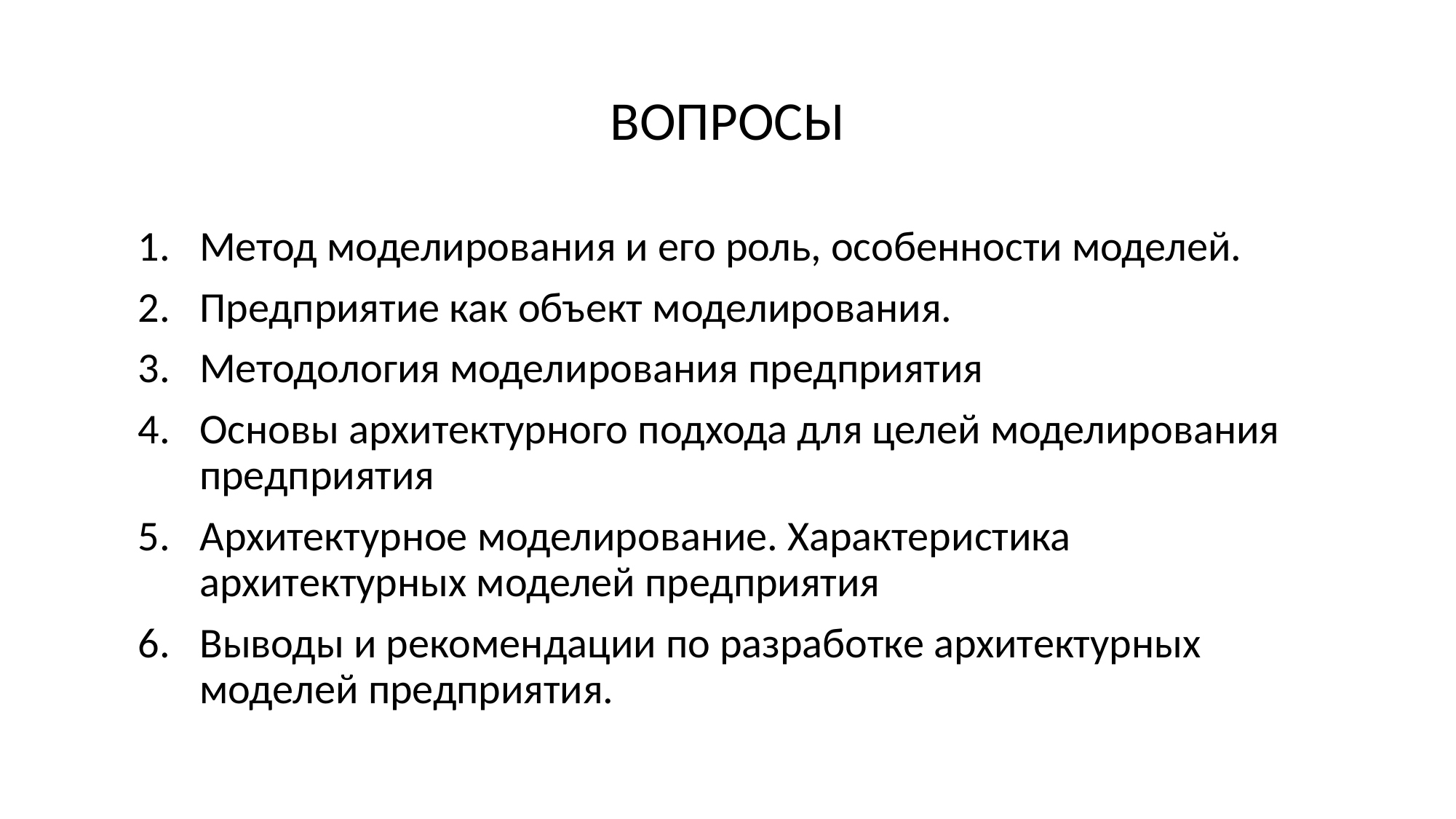

# ВОПРОСЫ
Метод моделирования и его роль, особенности моделей.
Предприятие как объект моделирования.
Методология моделирования предприятия
Основы архитектурного подхода для целей моделирования предприятия
Архитектурное моделирование. Характеристика архитектурных моделей предприятия
Выводы и рекомендации по разработке архитектурных моделей предприятия.